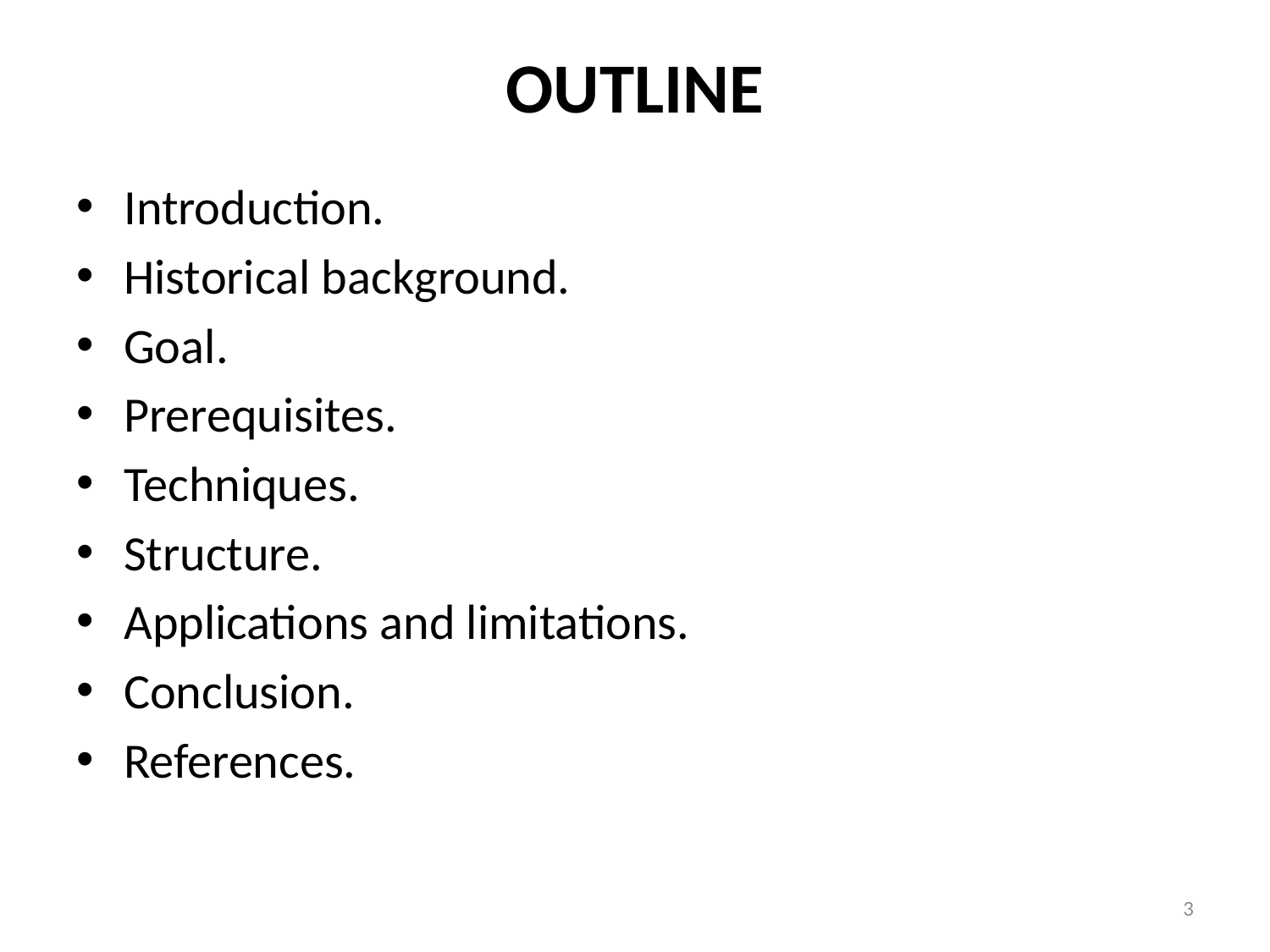

# OUTLINE
Introduction.
Historical background.
Goal.
Prerequisites.
Techniques.
Structure.
Applications and limitations.
Conclusion.
References.
3